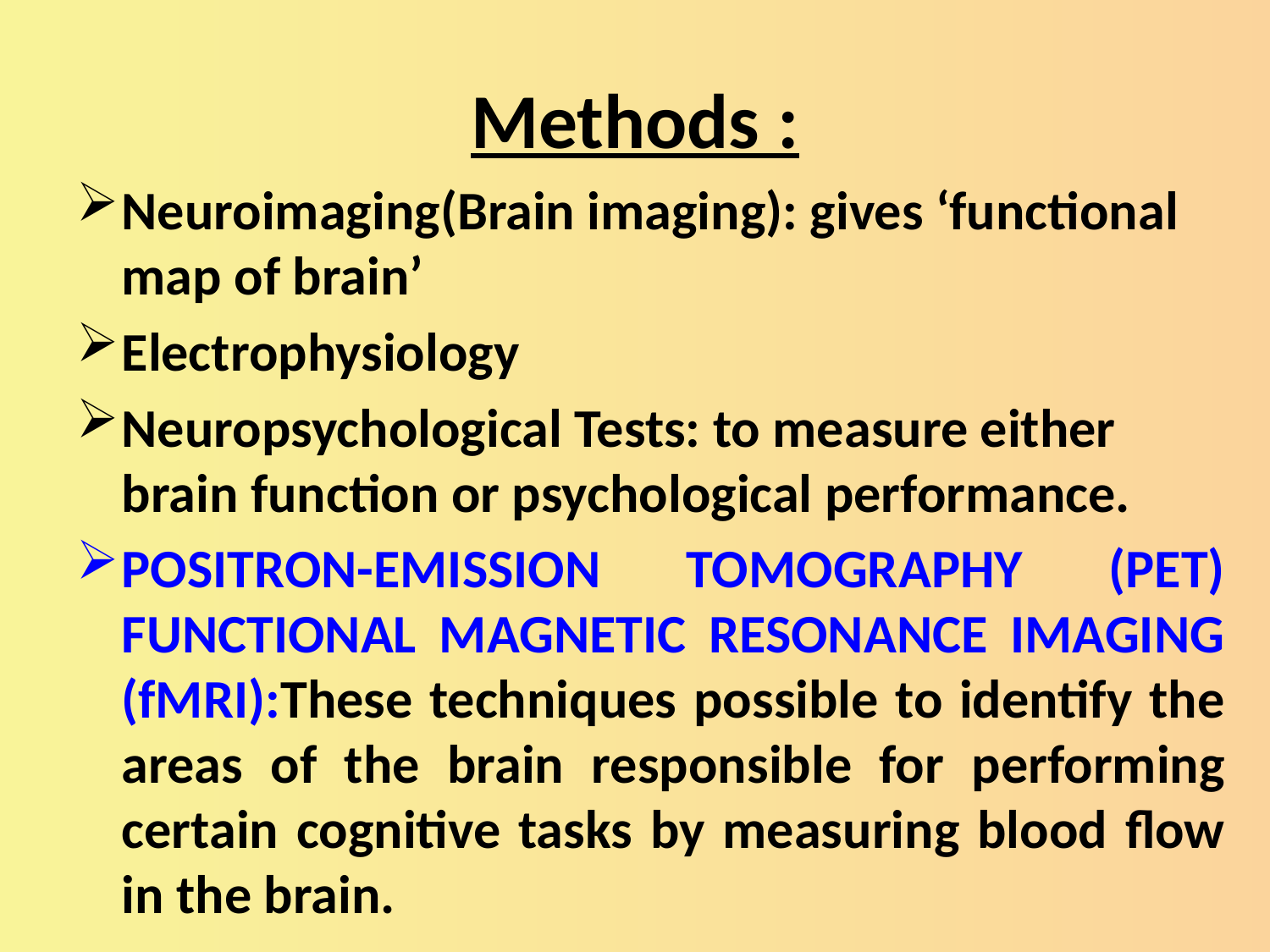

# Methods :
Neuroimaging(Brain imaging): gives ‘functional map of brain’
Electrophysiology
Neuropsychological Tests: to measure either brain function or psychological performance.
POSITRON-EMISSION TOMOGRAPHY (PET) FUNCTIONAL MAGNETIC RESONANCE IMAGING (fMRI):These techniques possible to identify the areas of the brain responsible for performing certain cognitive tasks by measuring blood flow in the brain.